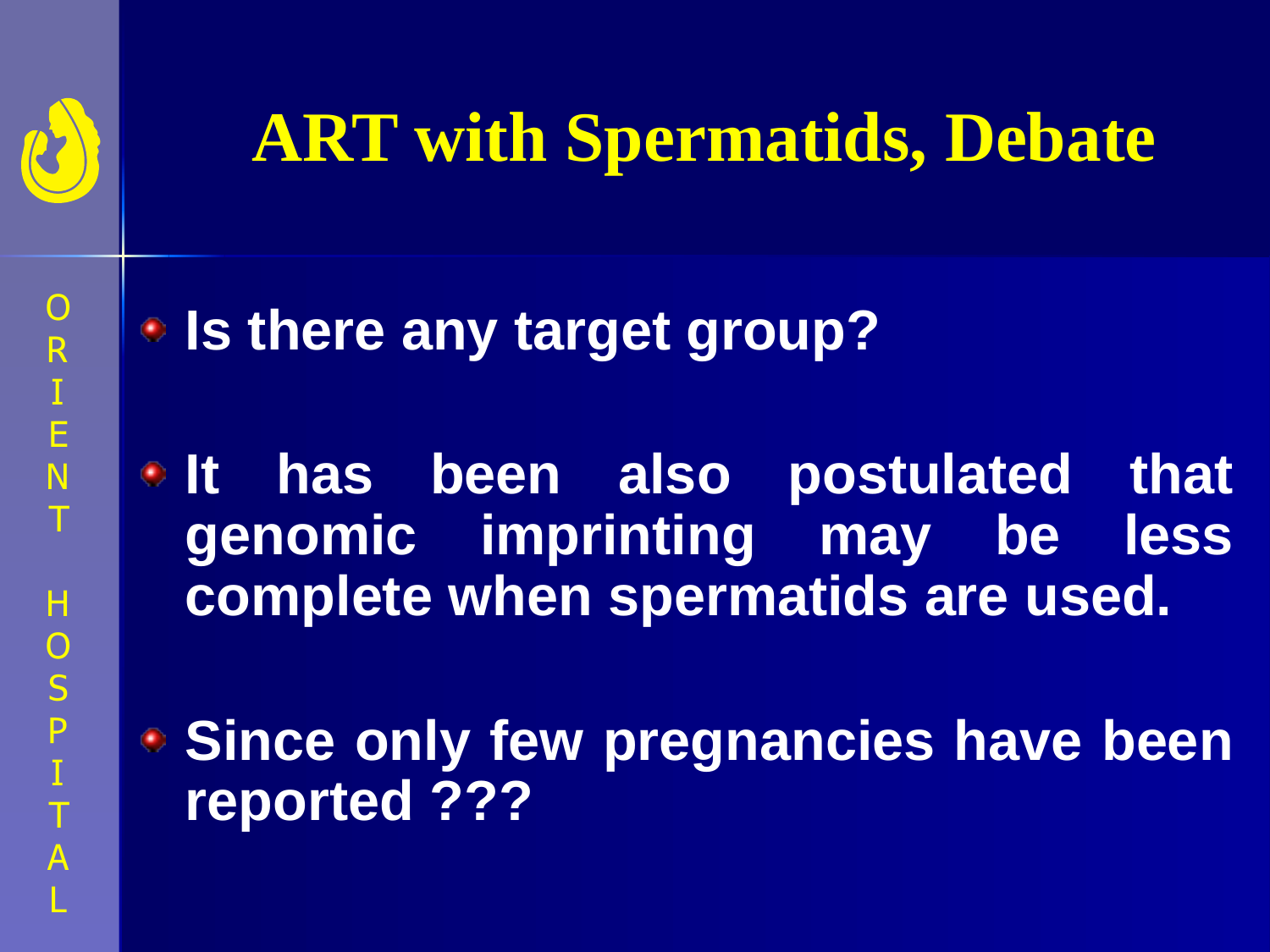

# ART with Spermatids, Debate
Is there any target group?

It has been also postulated that genomic imprinting may be less complete when spermatids are used.

Since only few pregnancies have been reported ???